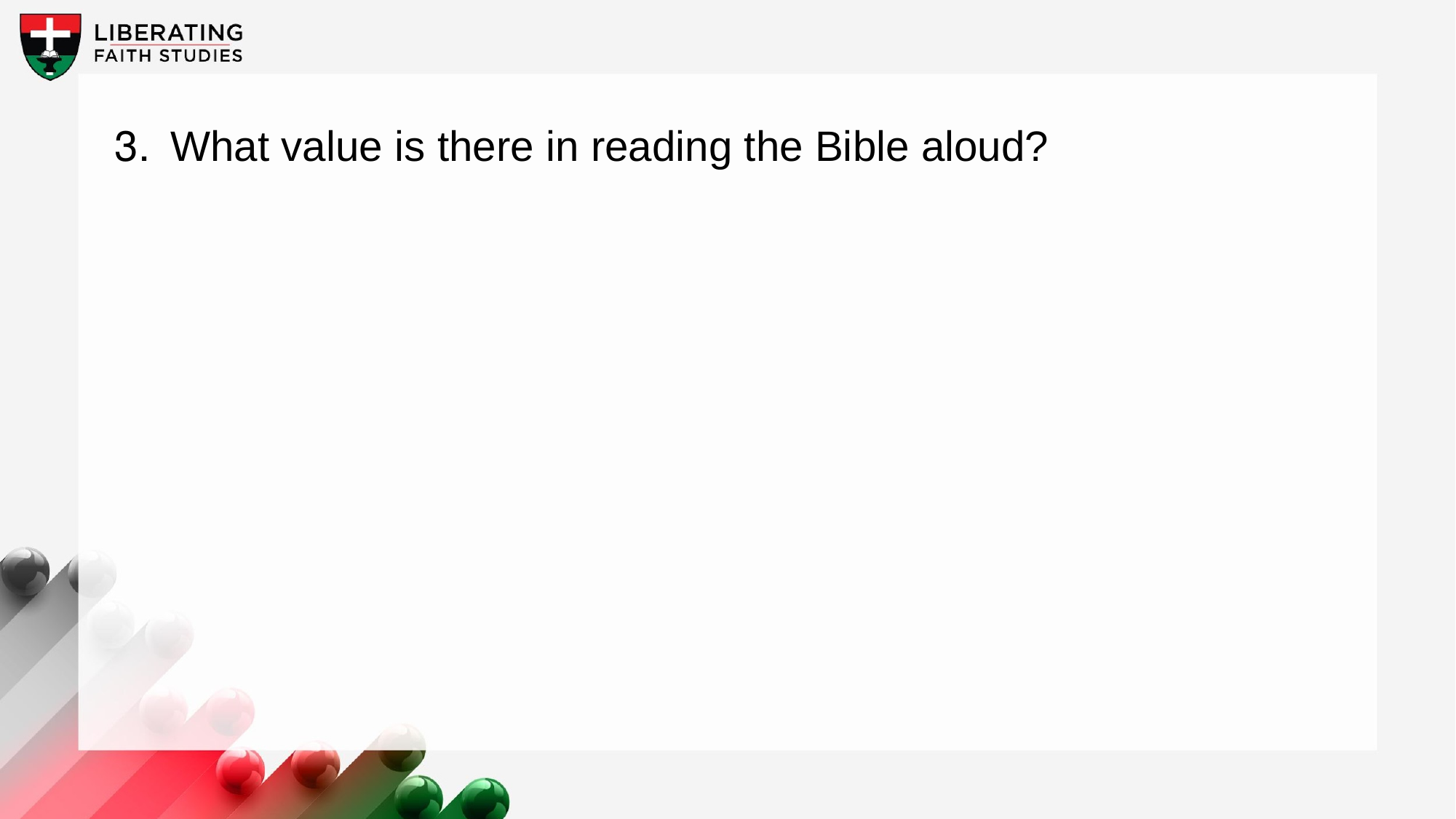

3.	What value is there in reading the Bible aloud?